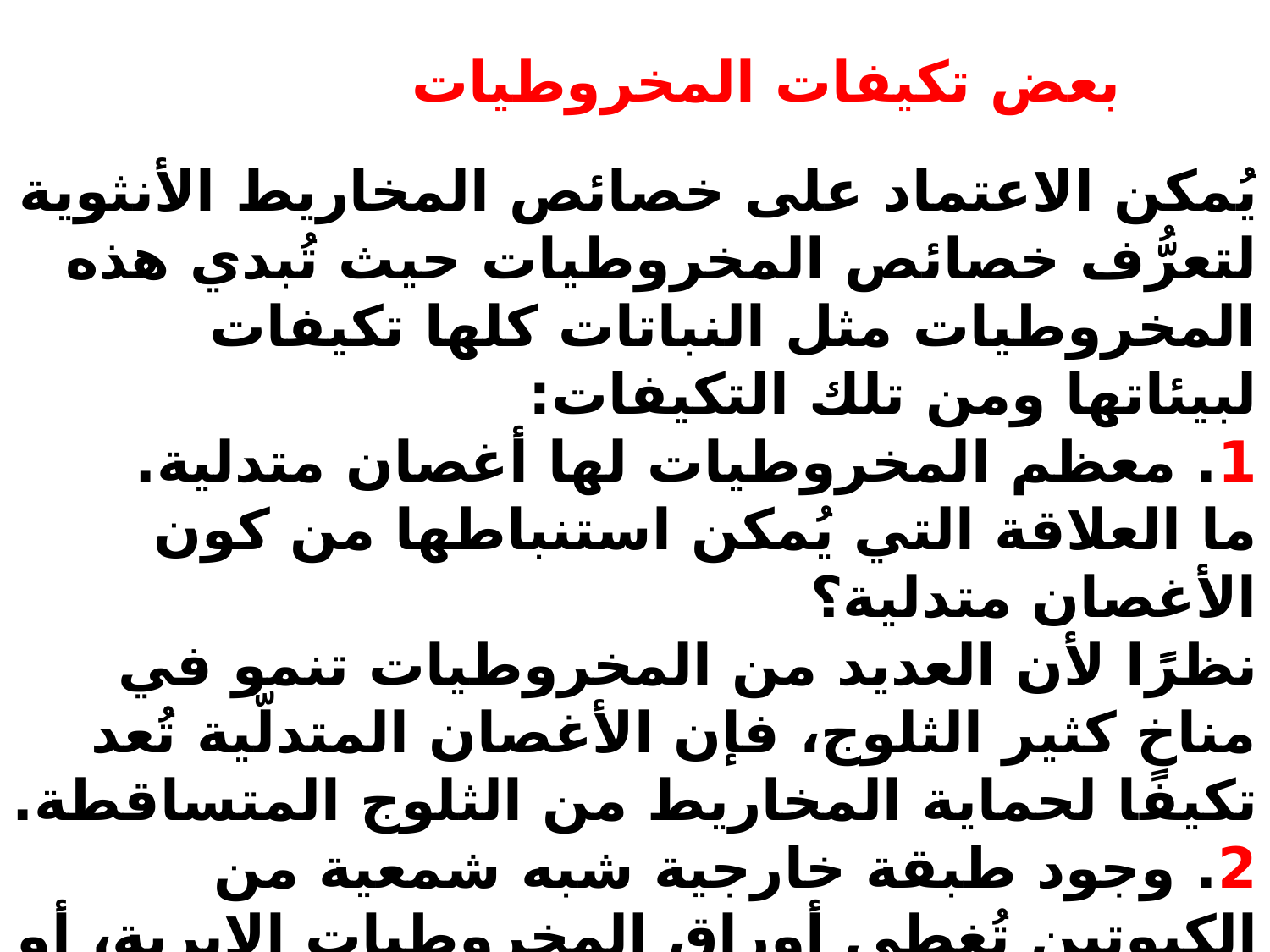

بعض تكيفات المخروطيات
يُمكن الاعتماد على خصائص المخاريط الأنثوية لتعرُّف خصائص المخروطيات حيث تُبدي هذه المخروطيات مثل النباتات كلها تكيفات لبيئاتها ومن تلك التكيفات:
1. معظم المخروطيات لها أغصان متدلية.
ما العلاقة التي يُمكن استنباطها من كون الأغصان متدلية؟
نظرًا لأن العديد من المخروطيات تنمو في مناخ كثير الثلوج، فإن الأغصان المتدلّية تُعد تكيفًا لحماية المخاريط من الثلوج المتساقطة.
2. وجود طبقة خارجية شبه شمعية من الكيوتين تُغطي أوراق المخروطيات الإبرية، أو الحرشفية؛ لتقلل من فقد الماء.